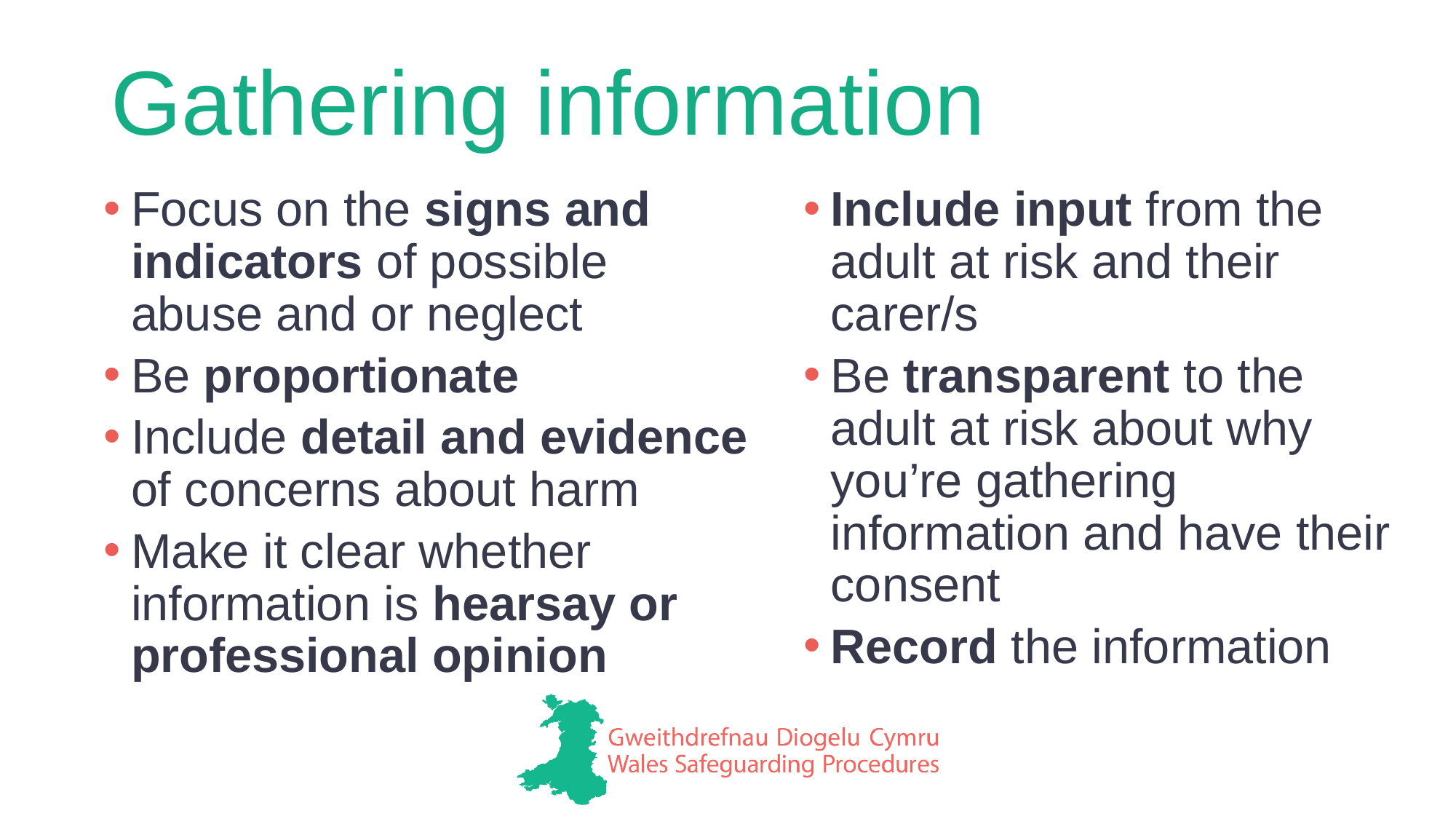

# Gathering information
Focus on the signs and indicators of possible abuse and or neglect
Be proportionate
Include detail and evidence of concerns about harm
Make it clear whether information is hearsay or professional opinion
Include input from the adult at risk and their carer/s
Be transparent to the adult at risk about why you’re gathering information and have their consent
Record the information